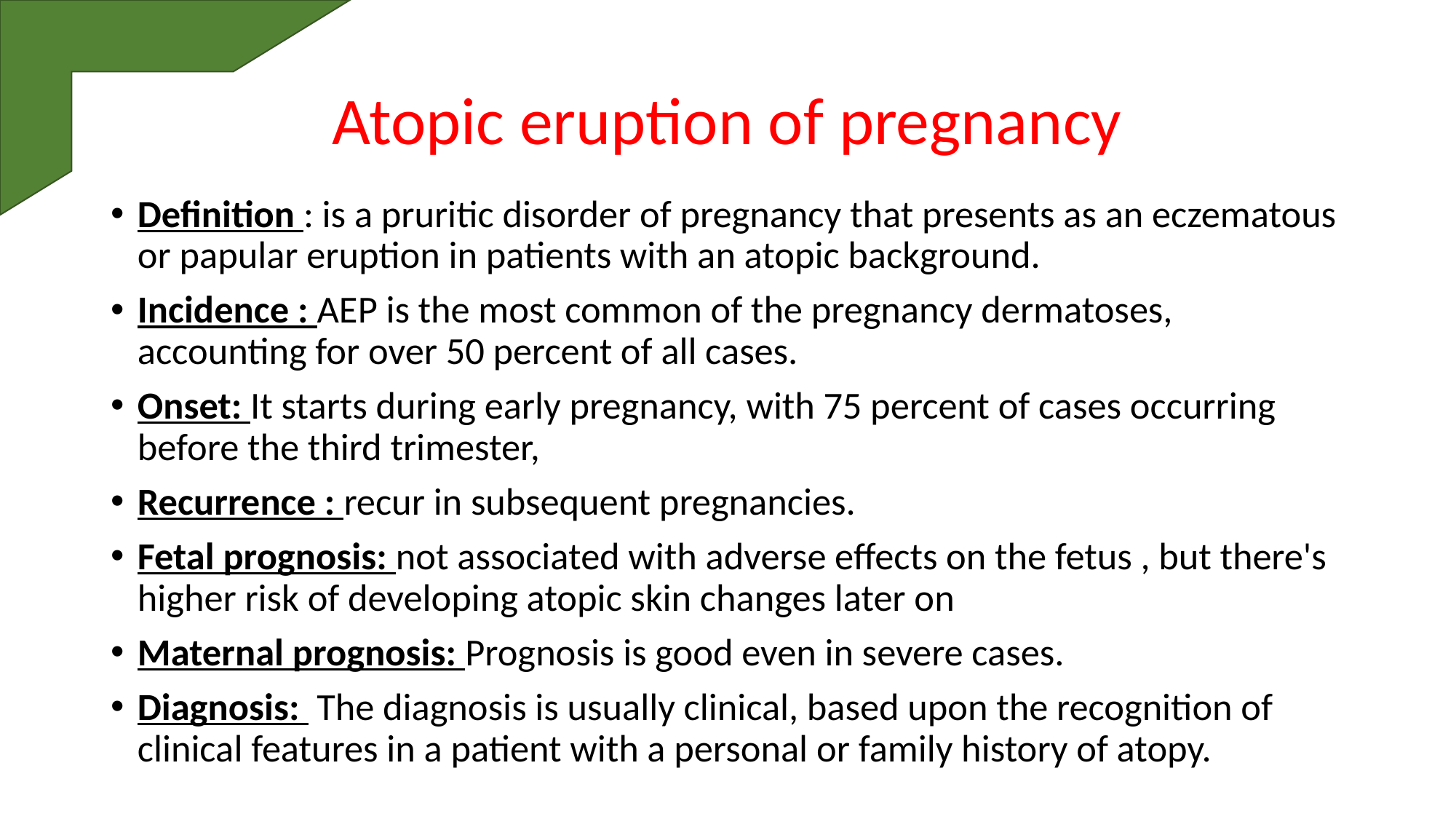

# Atopic eruption of pregnancy
Definition : is a pruritic disorder of pregnancy that presents as an eczematous or papular eruption in patients with an atopic background.
Incidence : AEP is the most common of the pregnancy dermatoses, accounting for over 50 percent of all cases.
Onset: It starts during early pregnancy, with 75 percent of cases occurring before the third trimester,
Recurrence : recur in subsequent pregnancies.
Fetal prognosis: not associated with adverse effects on the fetus , but there's higher risk of developing atopic skin changes later on
Maternal prognosis: Prognosis is good even in severe cases.
Diagnosis:  The diagnosis is usually clinical, based upon the recognition of clinical features in a patient with a personal or family history of atopy.